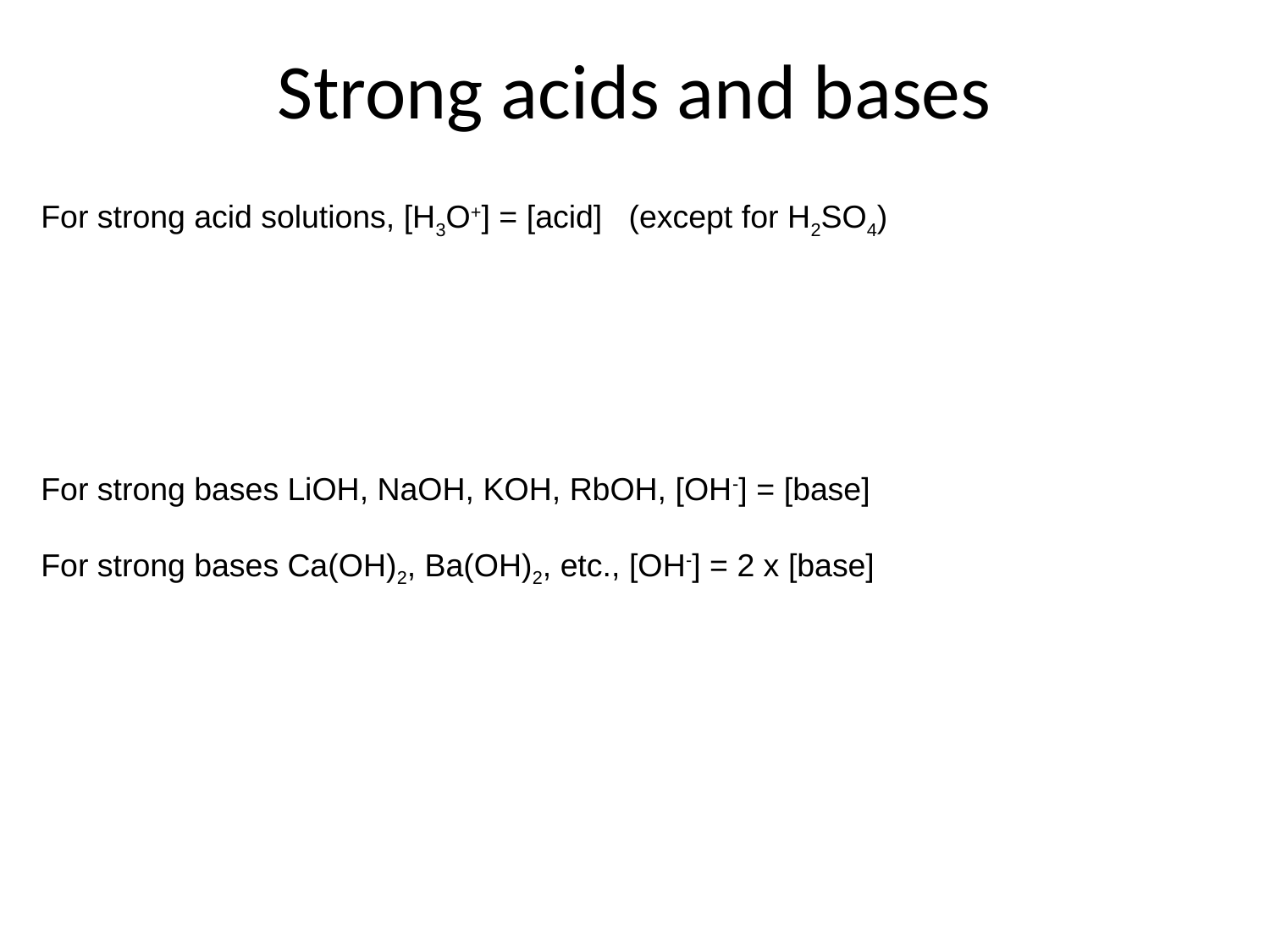

# Strong acids and bases
For strong acid solutions, [H3O+] = [acid]   (except for H2SO4)

For strong bases LiOH, NaOH, KOH, RbOH, [OH-] = [base]

For strong bases Ca(OH)2, Ba(OH)2, etc., [OH-] = 2 x [base]